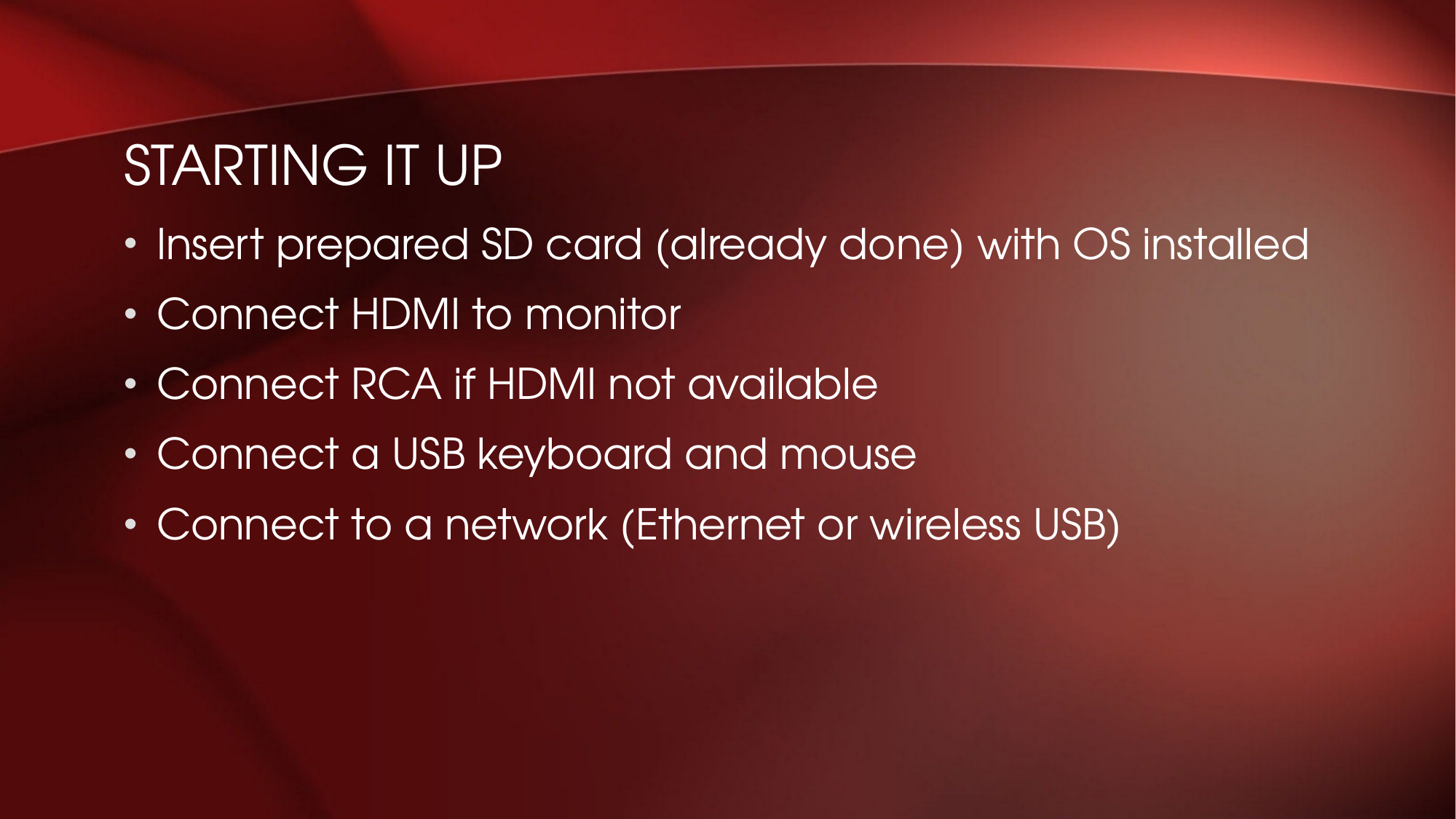

# Starting it up
Insert prepared SD card (already done) with OS installed
Connect HDMI to monitor
Connect RCA if HDMI not available
Connect a USB keyboard and mouse
Connect to a network (Ethernet or wireless USB)